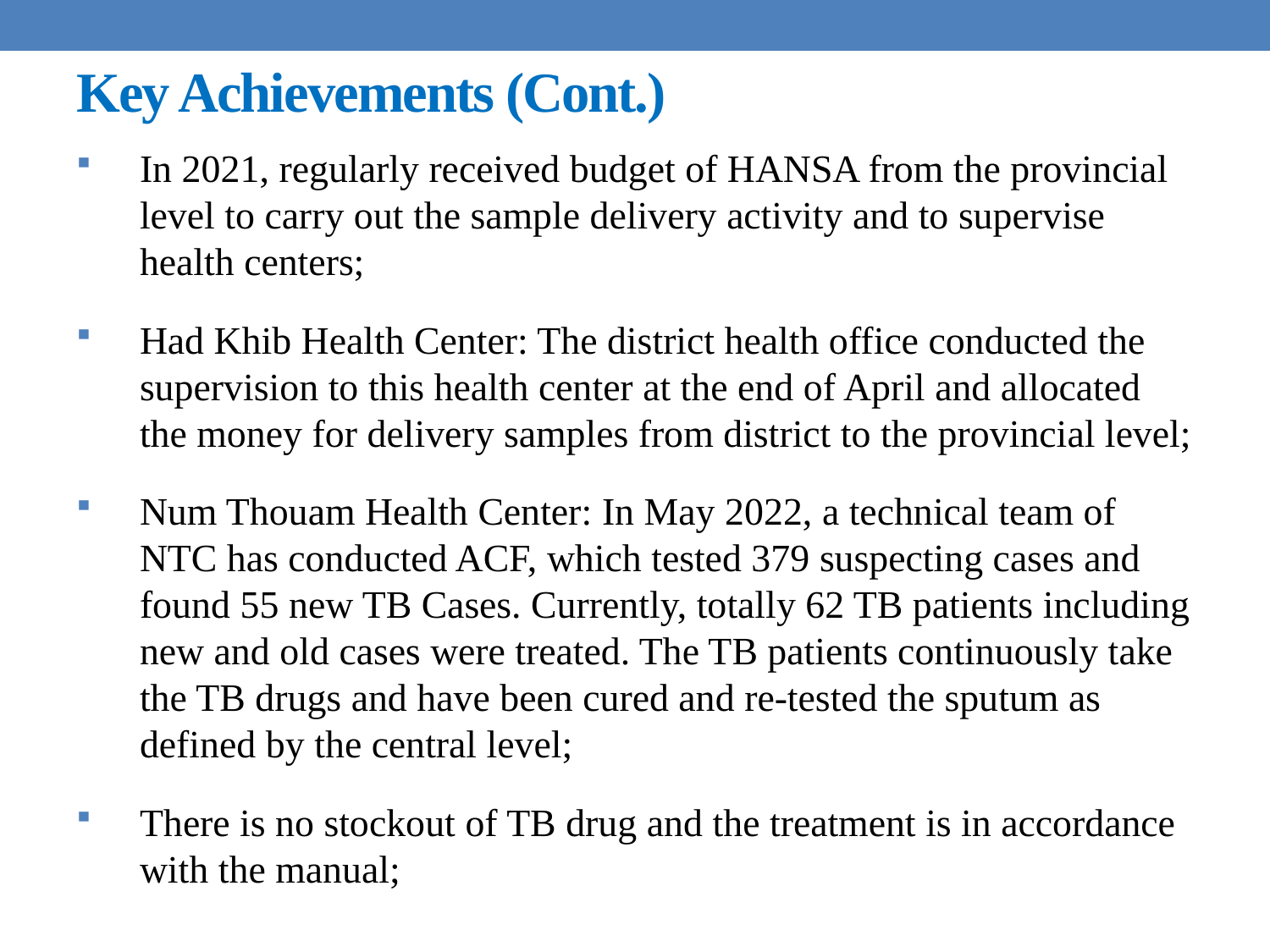

# Key Achievements (Cont.)
In 2021, regularly received budget of HANSA from the provincial level to carry out the sample delivery activity and to supervise health centers;
Had Khib Health Center: The district health office conducted the supervision to this health center at the end of April and allocated the money for delivery samples from district to the provincial level;
Num Thouam Health Center: In May 2022, a technical team of NTC has conducted ACF, which tested 379 suspecting cases and found 55 new TB Cases. Currently, totally 62 TB patients including new and old cases were treated. The TB patients continuously take the TB drugs and have been cured and re-tested the sputum as defined by the central level;
There is no stockout of TB drug and the treatment is in accordance with the manual;